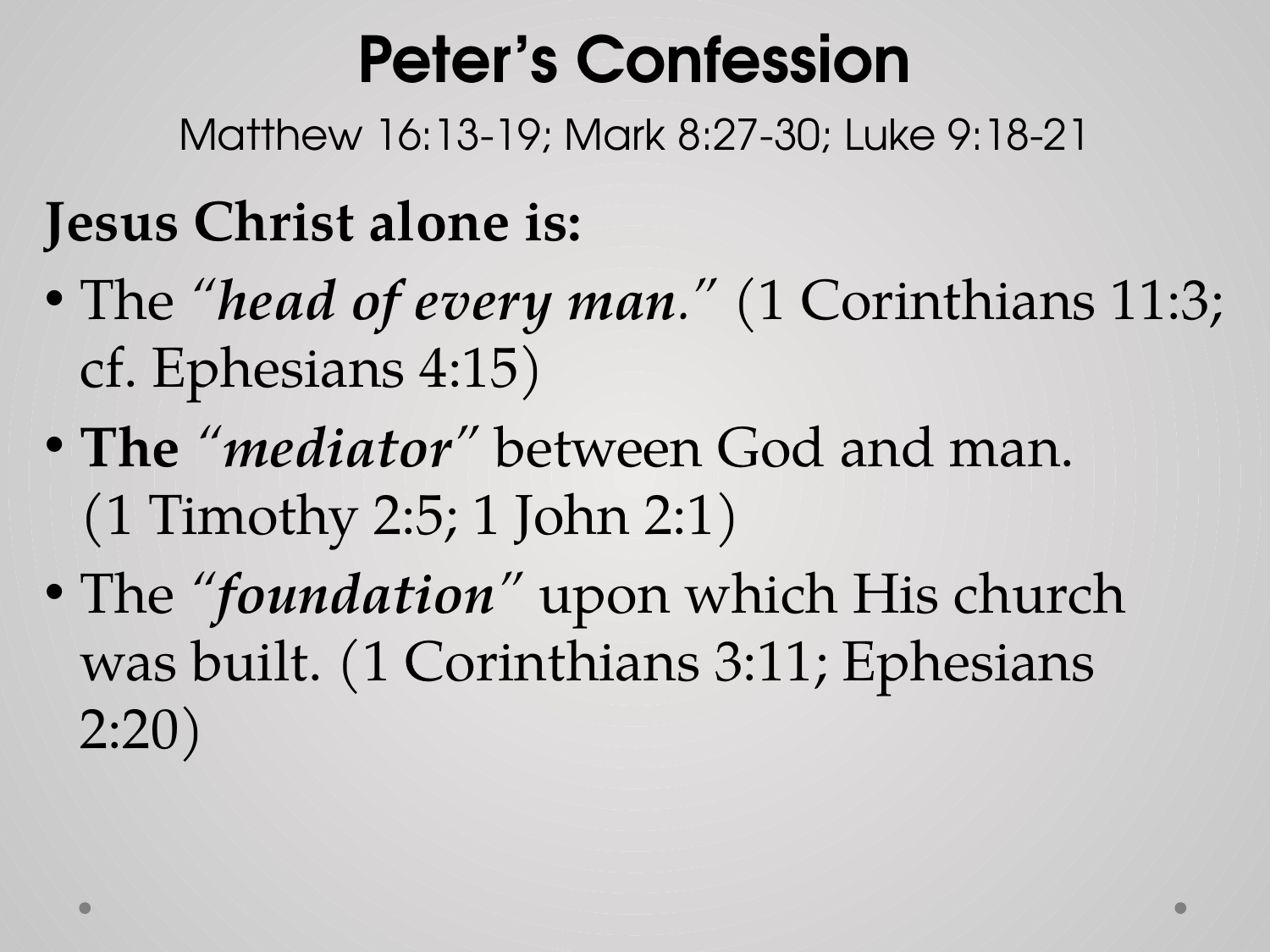

# Peter’s Confession Matthew 16:13-19; Mark 8:27-30; Luke 9:18-21
Jesus Christ alone is:
The “head of every man.” (1 Corinthians 11:3; cf. Ephesians 4:15)
The “mediator” between God and man.
(1 Timothy 2:5; 1 John 2:1)
The “foundation” upon which His church was built. (1 Corinthians 3:11; Ephesians 2:20)